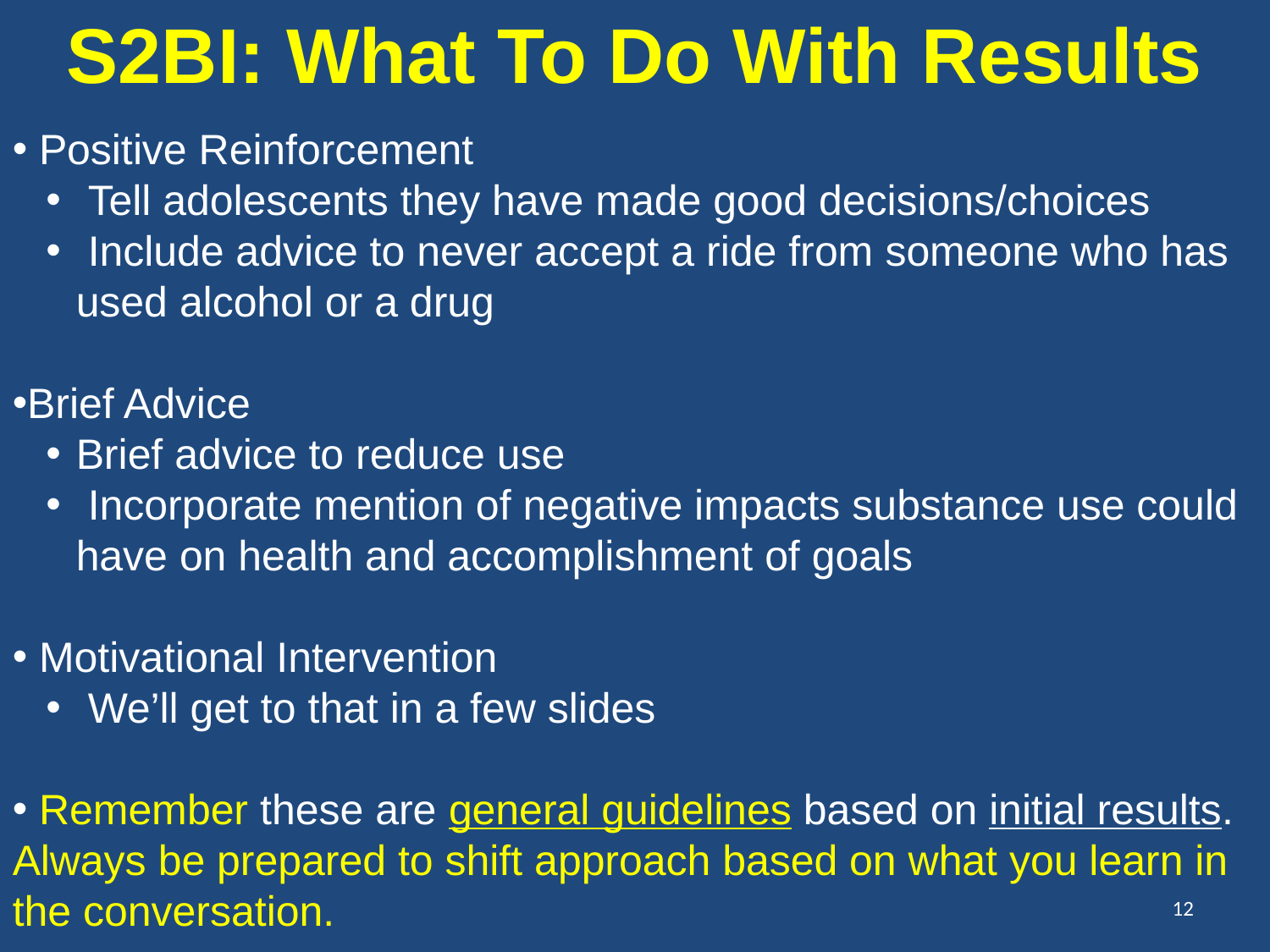

S2BI: What To Do With Results
 Positive Reinforcement
 Tell adolescents they have made good decisions/choices
 Include advice to never accept a ride from someone who has used alcohol or a drug

Brief Advice
Brief advice to reduce use
 Incorporate mention of negative impacts substance use could have on health and accomplishment of goals

 Motivational Intervention
 We’ll get to that in a few slides

 Remember these are general guidelines based on initial results. Always be prepared to shift approach based on what you learn in the conversation.

12